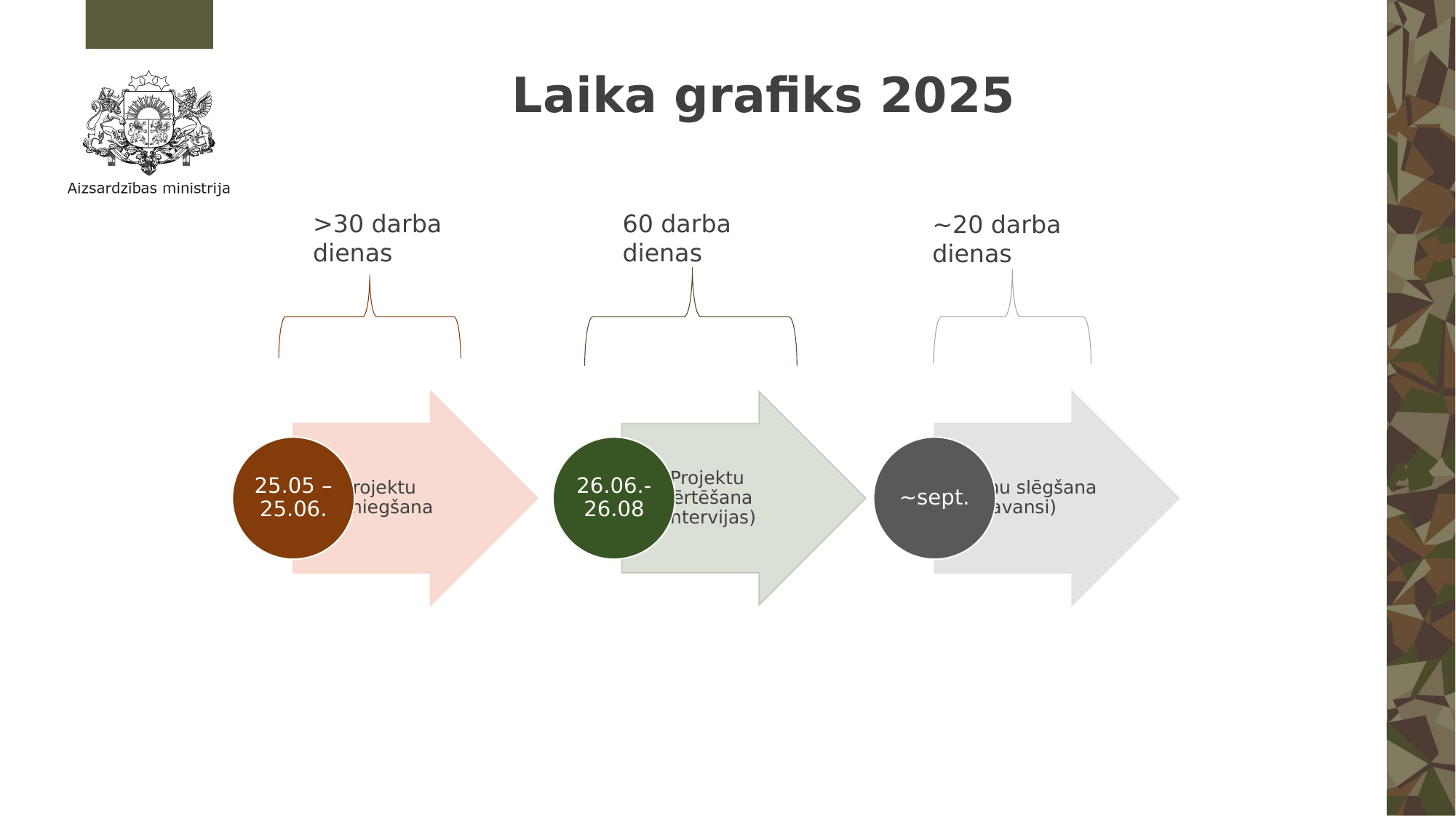

# Laika grafiks 2025
>30 darba dienas
60 darba dienas
~20 darba dienas

Projektu iesniegšana
25.05 – 25.06.
Projektu vērtēšana (intervijas)
26.06.-26.08
Līgumu slēgšana (avansi)
~sept.